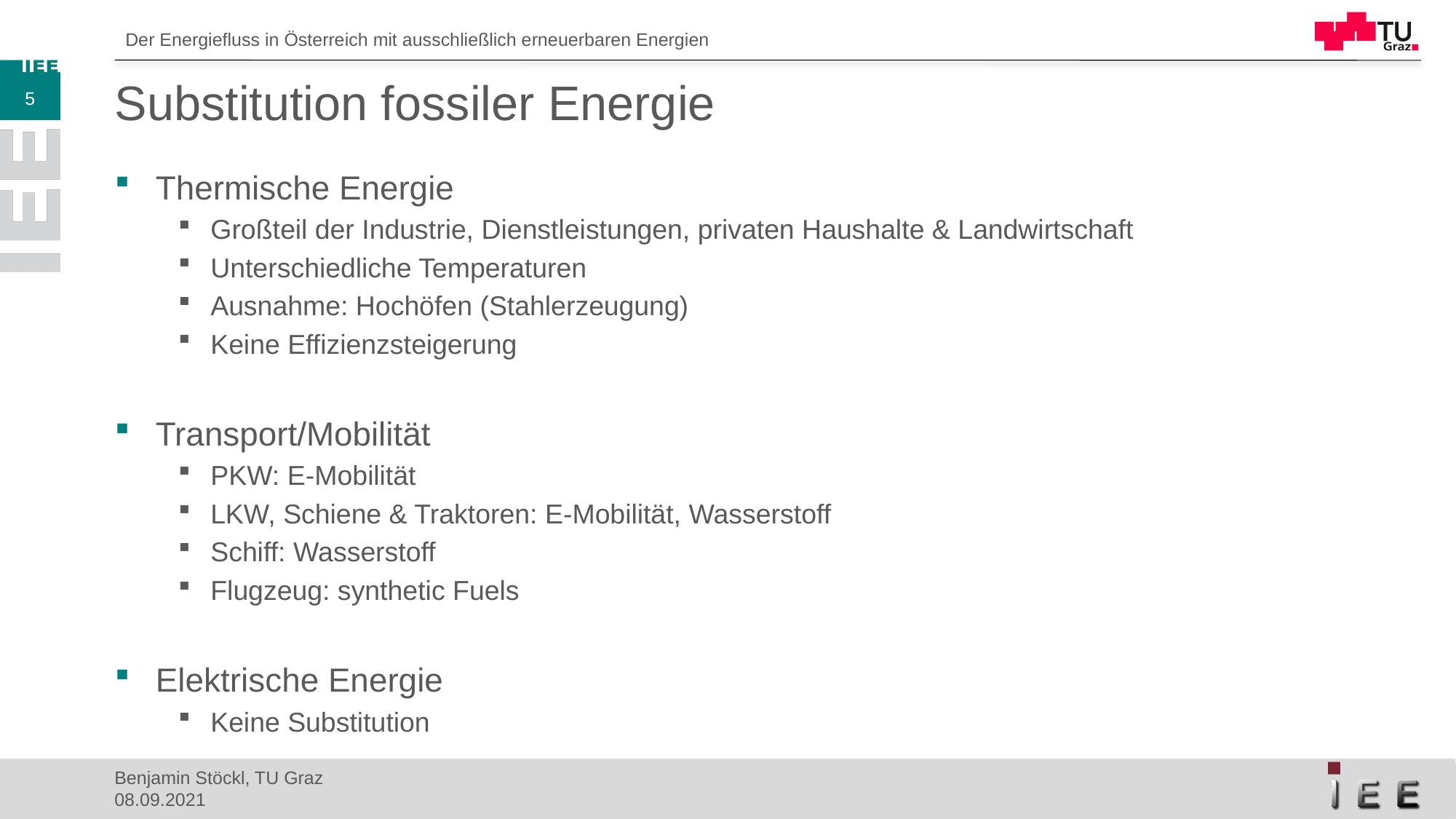

# Substitution fossiler Energie
5
Thermische Energie
Großteil der Industrie, Dienstleistungen, privaten Haushalte & Landwirtschaft
Unterschiedliche Temperaturen
Ausnahme: Hochöfen (Stahlerzeugung)
Keine Effizienzsteigerung

Transport/Mobilität
PKW: E-Mobilität
LKW, Schiene & Traktoren: E-Mobilität, Wasserstoff
Schiff: Wasserstoff
Flugzeug: synthetic Fuels

Elektrische Energie
Keine Substitution

Benjamin Stöckl, TU Graz
08.09.2021